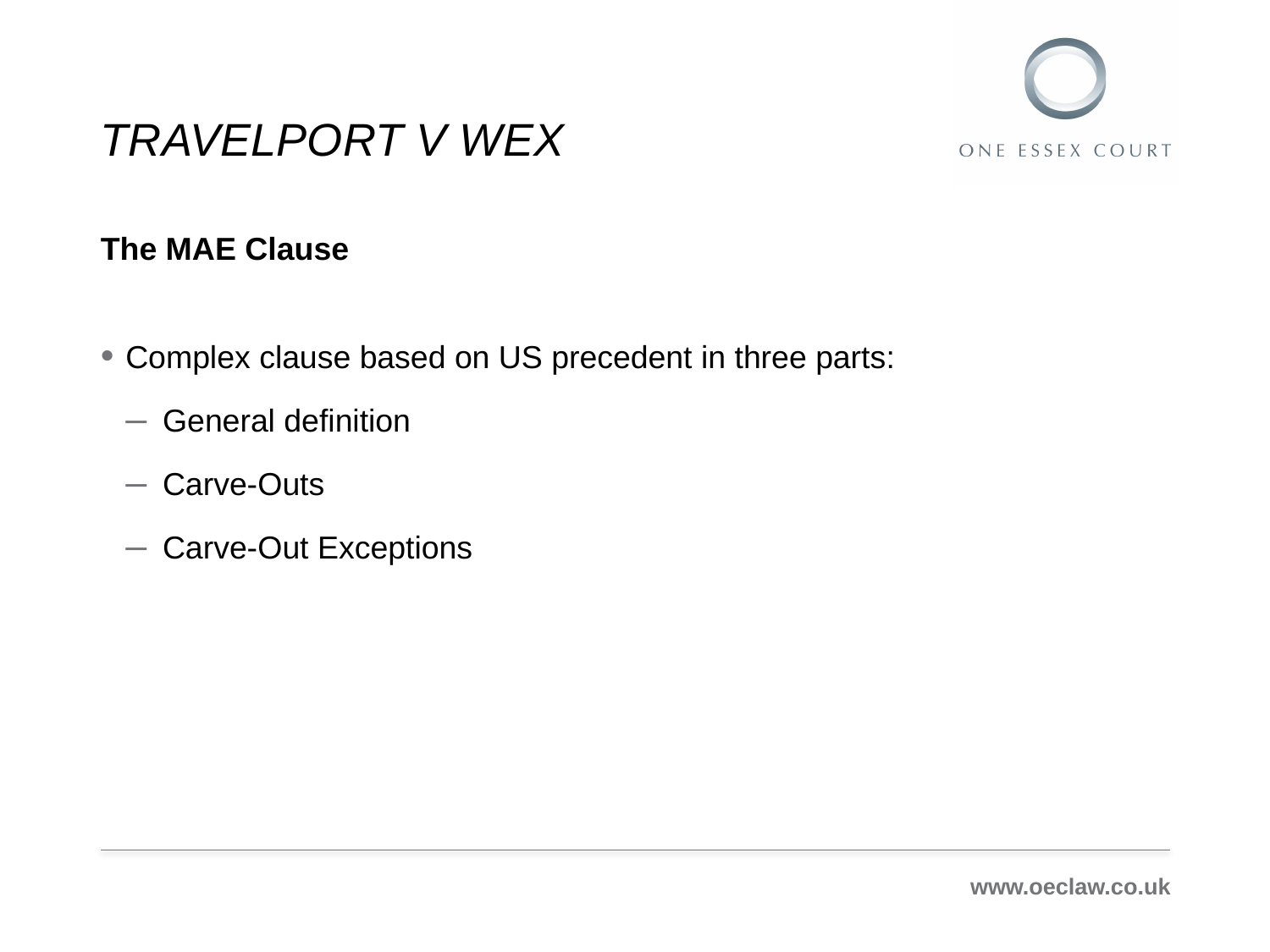

# TRAVELPORT V WEX
The MAE Clause

Complex clause based on US precedent in three parts:
General definition
Carve-Outs
Carve-Out Exceptions